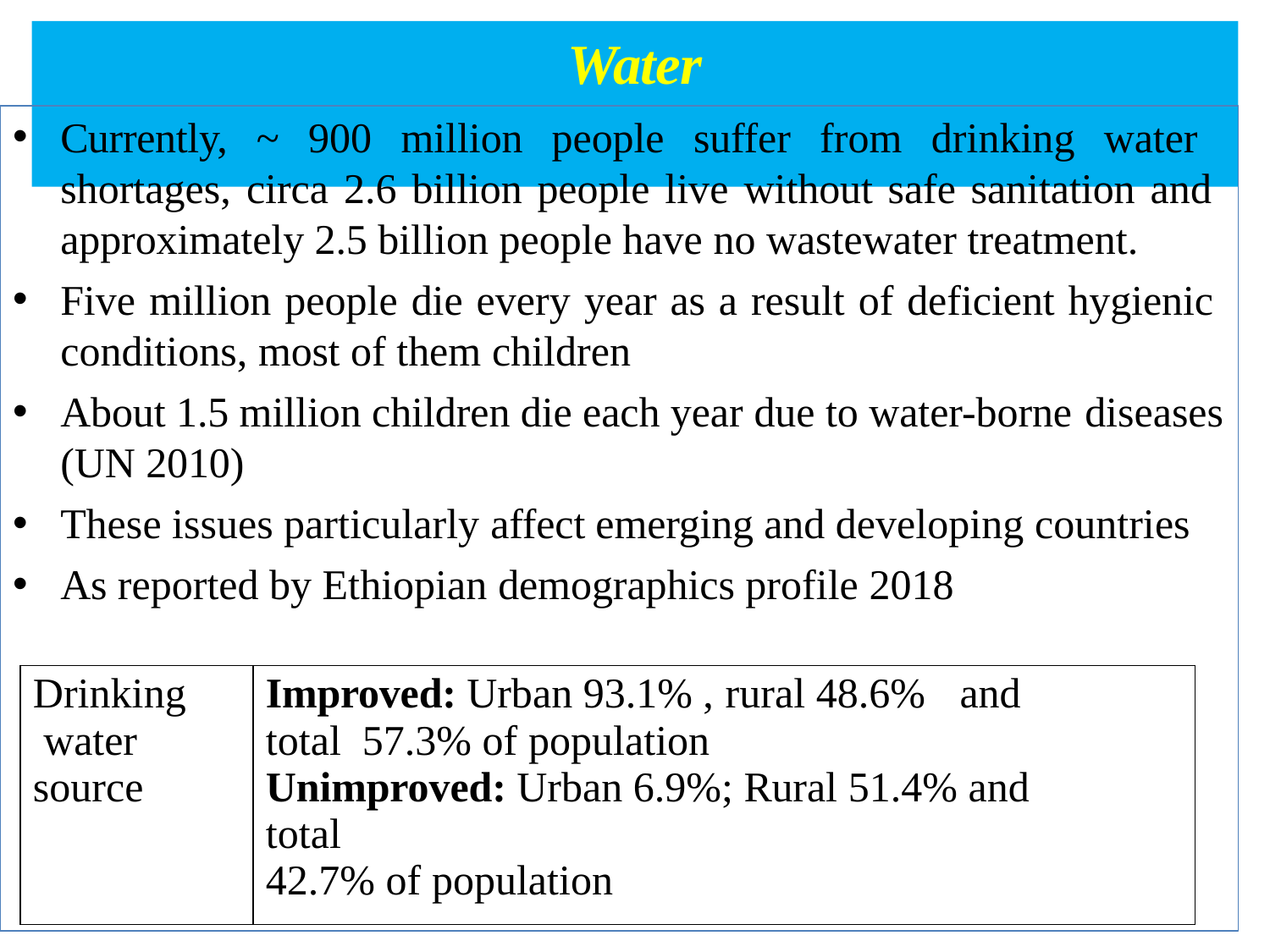

# Water

Currently, ~ 900 million people suffer from drinking water  shortages, circa 2.6 billion people live without safe sanitation and  approximately 2.5 billion people have no wastewater treatment.
Five million people die every year as a result of deficient hygienic  conditions, most of them children
About 1.5 million children die each year due to water-borne diseases
(UN 2010)
These issues particularly affect emerging and developing countries
As reported by Ethiopian demographics profile 2018
| Drinking water source | Improved: Urban 93.1% , rural 48.6% and total 57.3% of population Unimproved: Urban 6.9%; Rural 51.4% and total 42.7% of population |
| --- | --- |